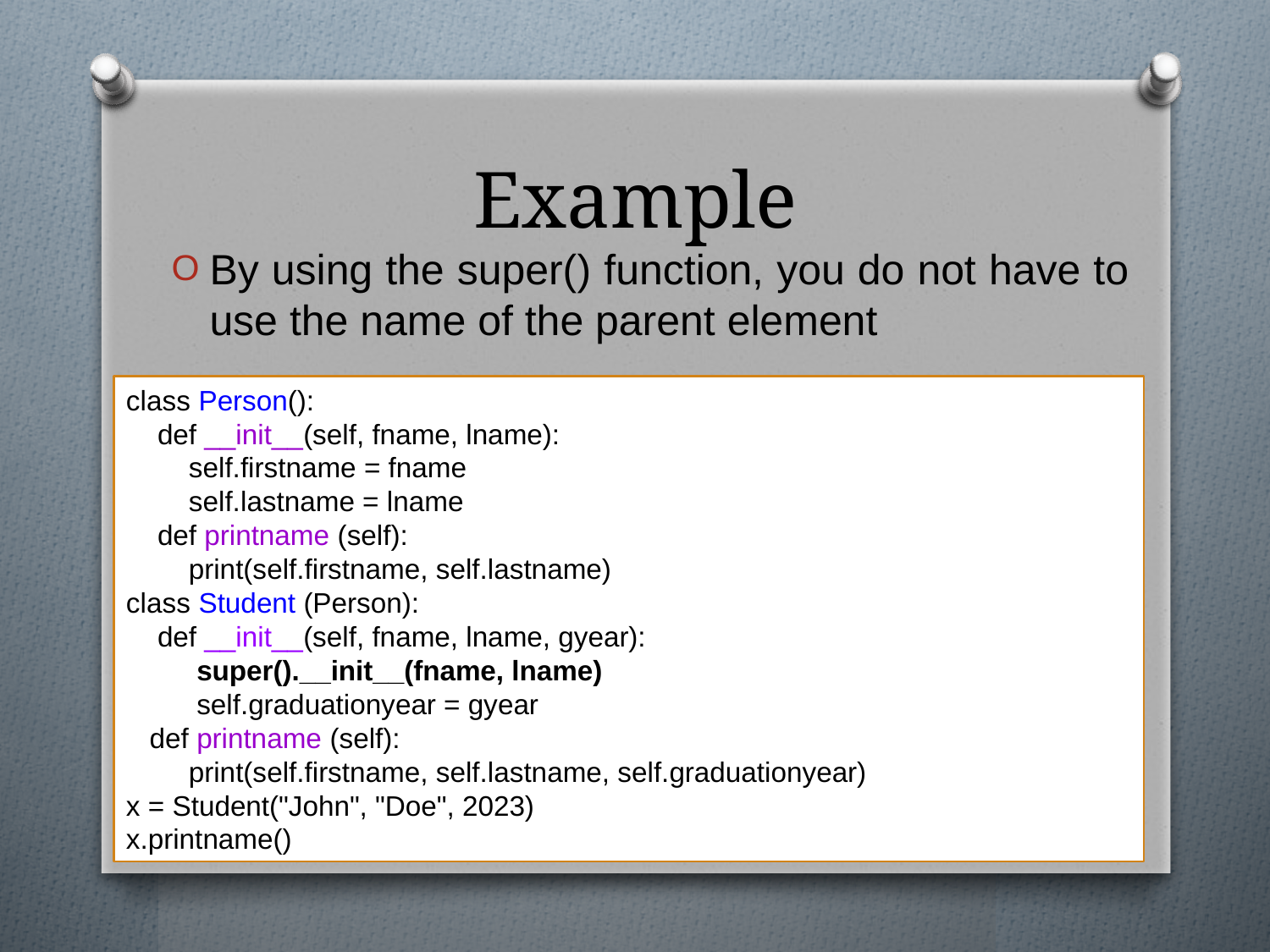

# Example
By using the super() function, you do not have to use the name of the parent element
class Person():
    def __init__(self, fname, lname):
        self.firstname = fname
        self.lastname = lname
    def printname (self):
        print(self.firstname, self.lastname)
class Student (Person):
    def __init__(self, fname, lname, gyear):
         super().__init__(fname, lname)
         self.graduationyear = gyear
   def printname (self):
        print(self.firstname, self.lastname, self.graduationyear)
x = Student("John", "Doe", 2023)
x.printname()
14